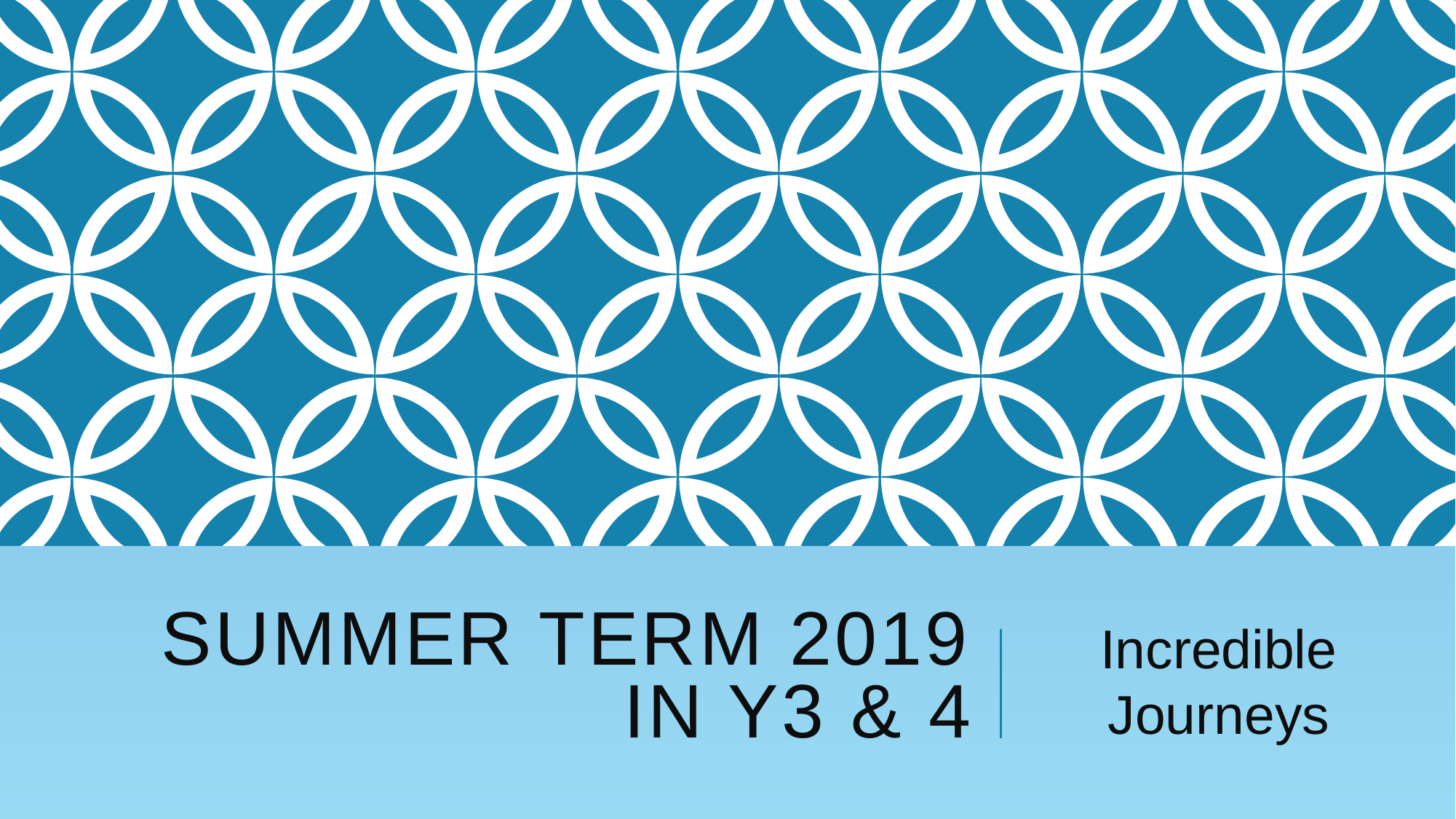

# Summer Term 2019 in y3 & 4
Incredible Journeys